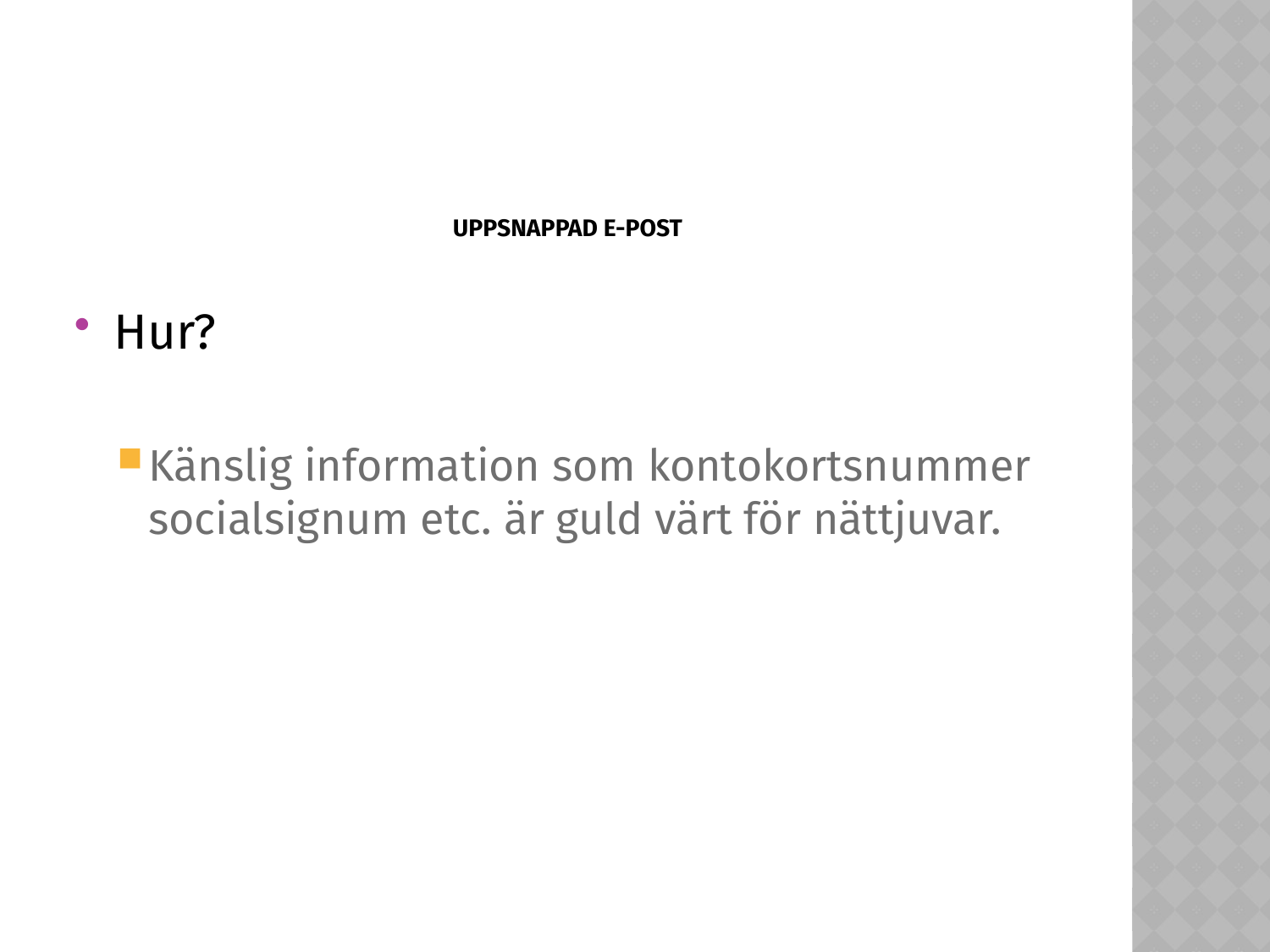

# Uppsnappad e-post

Hur?

Känslig information som kontokortsnummer socialsignum etc. är guld värt för nättjuvar.